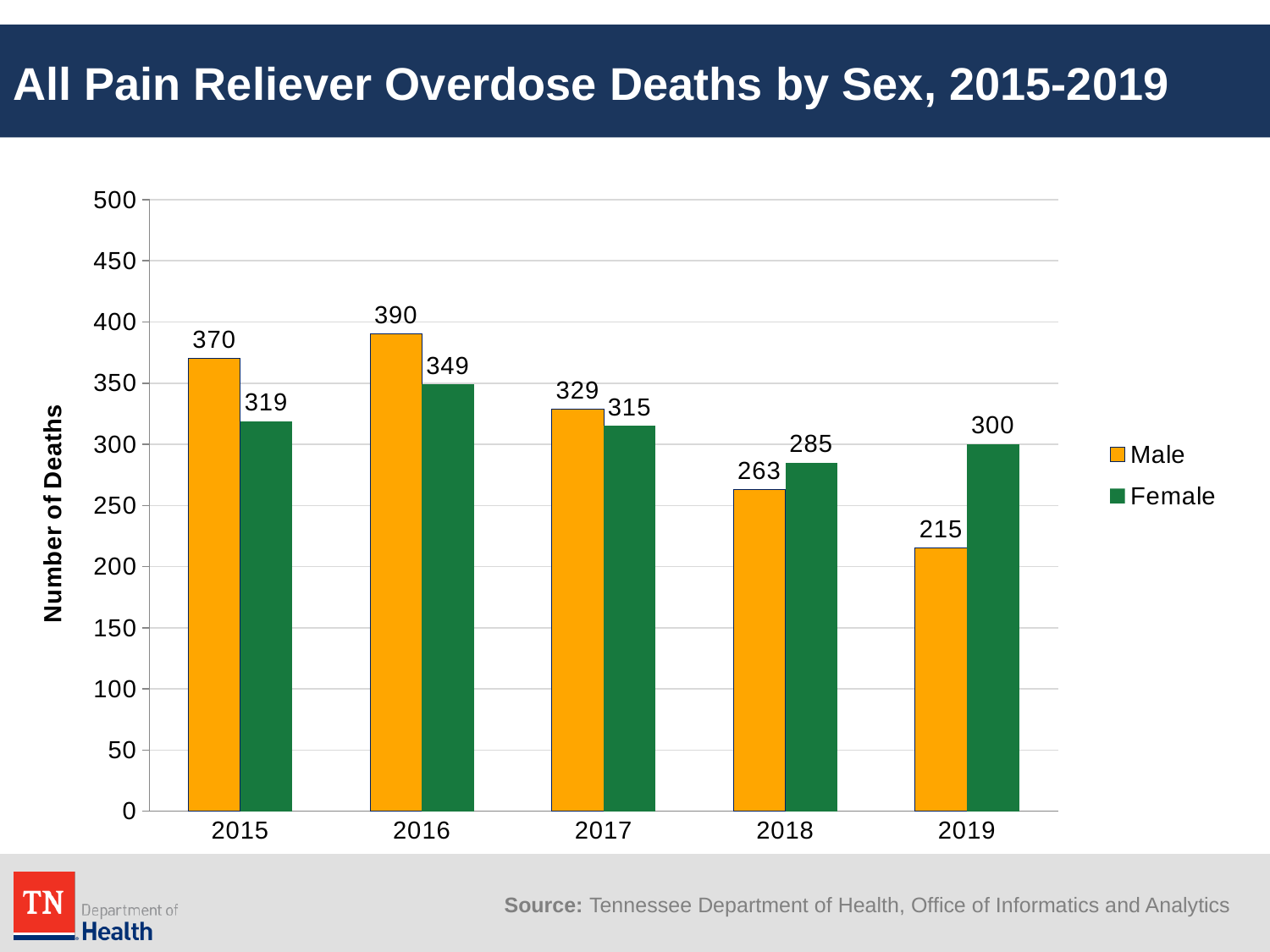

# All Pain Reliever Overdose Deaths by Sex, 2015-2019

### Chart

| Category | Male | Female |
|---|---|---|
| 2015 | 370.0 | 319.0 |
| 2016 | 390.0 | 349.0 |
| 2017 | 329.0 | 315.0 |
| 2018 | 263.0 | 285.0 |
| 2019 | 215.0 | 300.0 |
Source: Tennessee Department of Health, Office of Informatics and Analytics